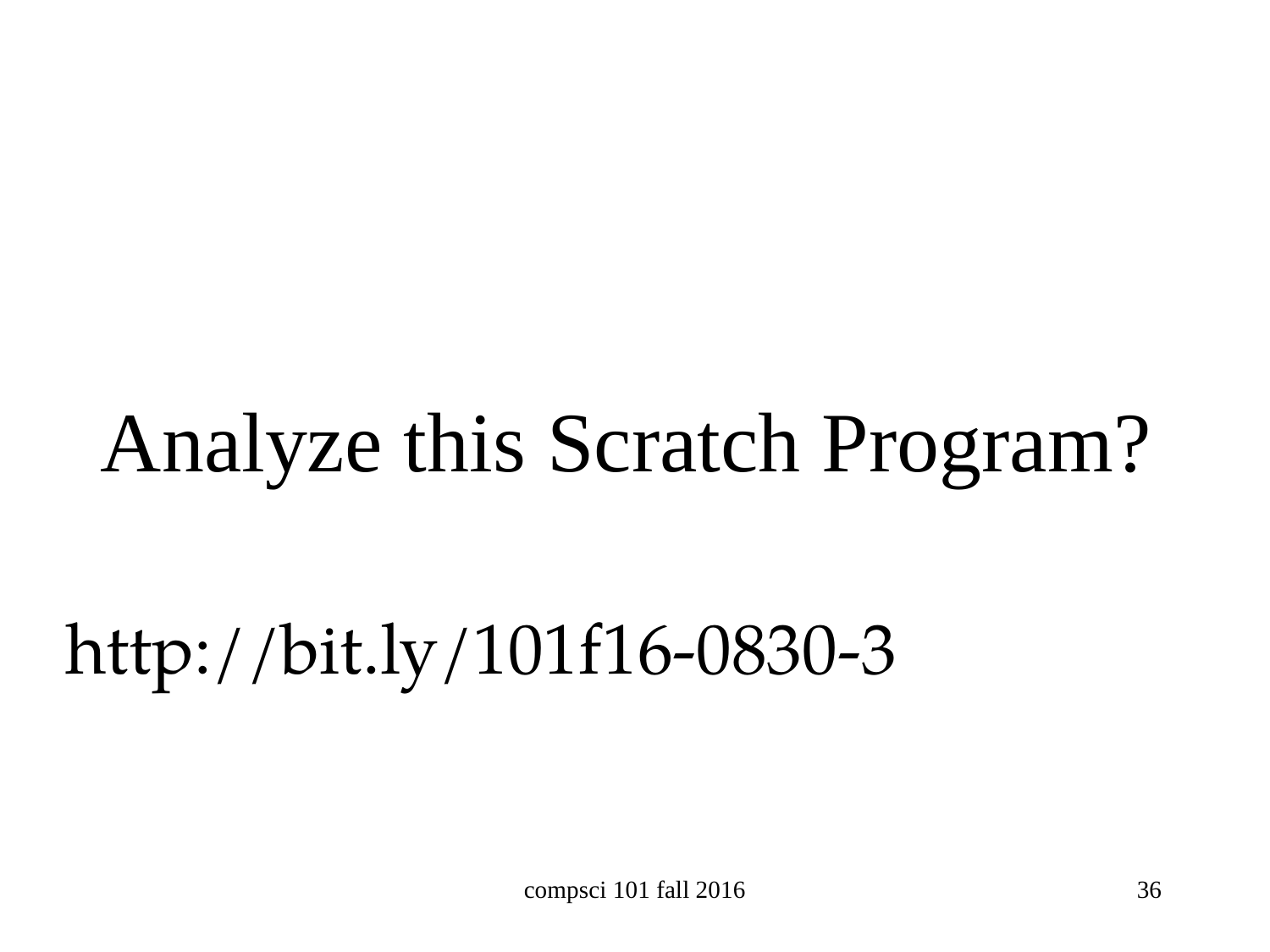

Analyze this Scratch Program?
http://bit.ly/101f16-0830-3
compsci 101 fall 2016
36